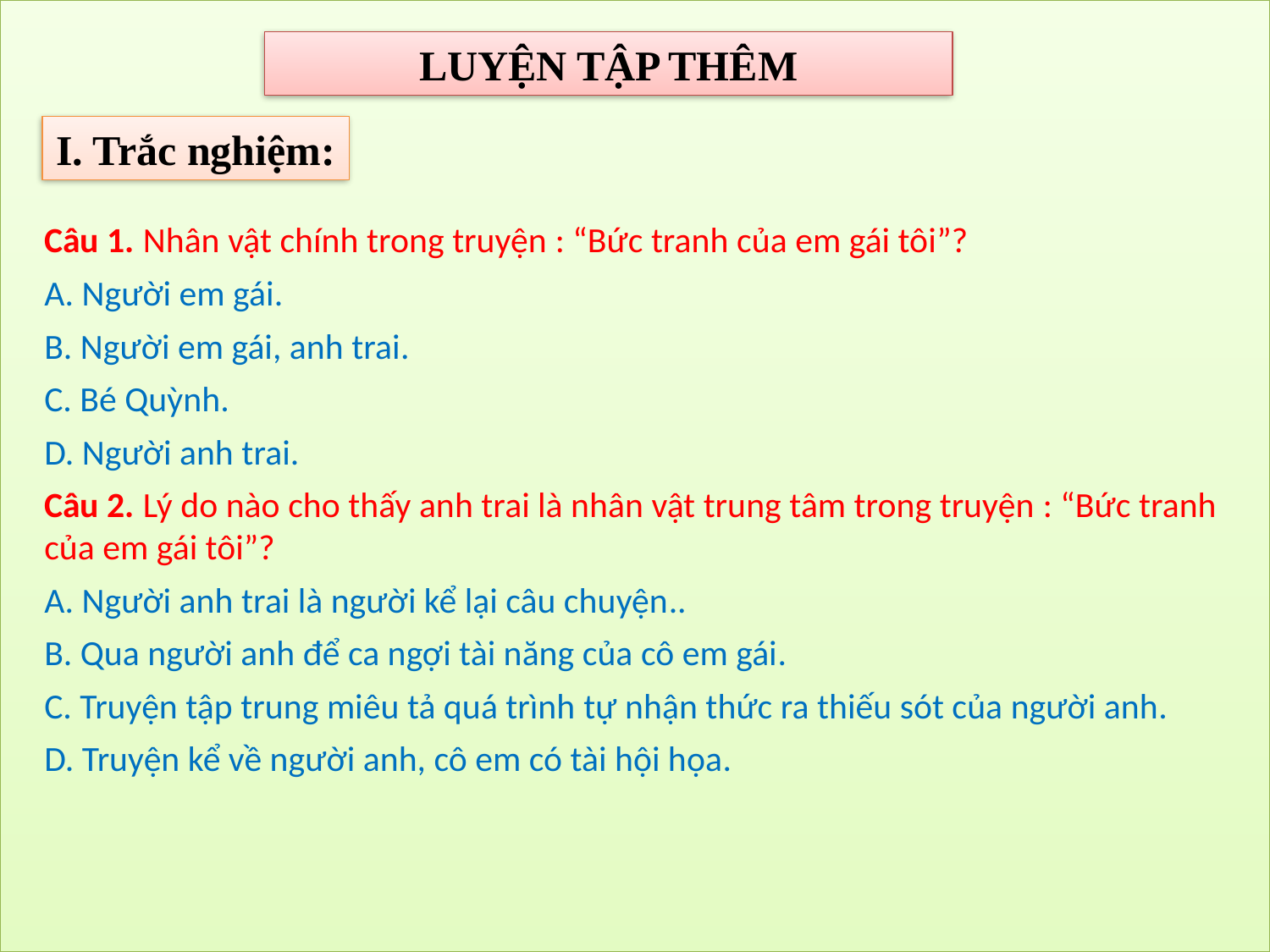

# LUYỆN TẬP THÊM
I. Trắc nghiệm:

Câu 1. Nhân vật chính trong truyện : “Bức tranh của em gái tôi”?
A. Người em gái.
B. Người em gái, anh trai.
C. Bé Quỳnh.
D. Người anh trai.
Câu 2. Lý do nào cho thấy anh trai là nhân vật trung tâm trong truyện : “Bức tranh của em gái tôi”?
A. Người anh trai là người kể lại câu chuyện..
B. Qua người anh để ca ngợi tài năng của cô em gái.
C. Truyện tập trung miêu tả quá trình tự nhận thức ra thiếu sót của người anh.
D. Truyện kể về người anh, cô em có tài hội họa.